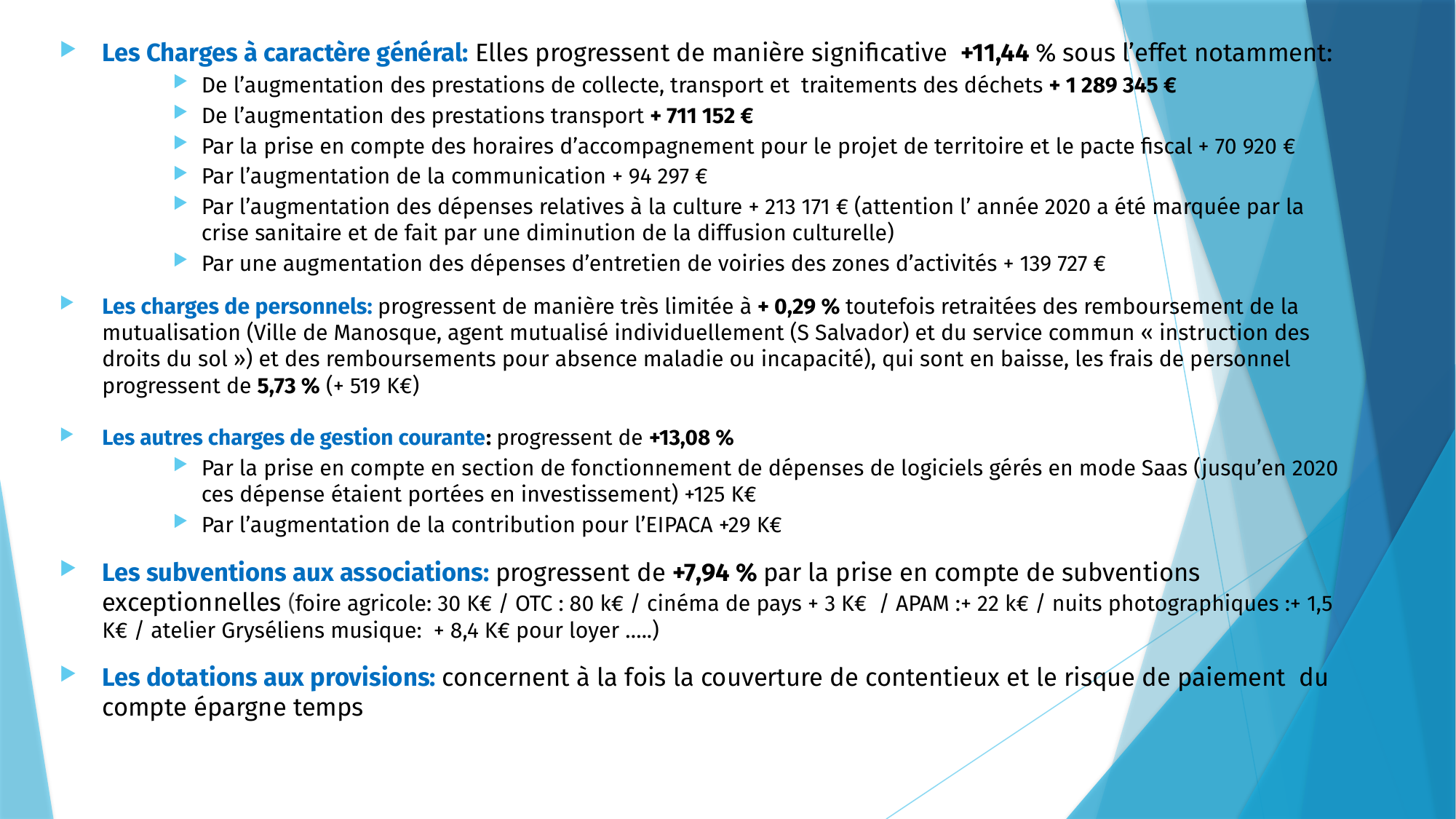

Les Charges à caractère général: Elles progressent de manière significative  +11,44 % sous l’effet notamment:
De l’augmentation des prestations de collecte, transport et  traitements des déchets + 1 289 345 €
De l’augmentation des prestations transport + 711 152 €
Par la prise en compte des horaires d’accompagnement pour le projet de territoire et le pacte fiscal + 70 920 €
Par l’augmentation de la communication + 94 297 €
Par l’augmentation des dépenses relatives à la culture + 213 171 € (attention l’ année 2020 a été marquée par la crise sanitaire et de fait par une diminution de la diffusion culturelle)
Par une augmentation des dépenses d’entretien de voiries des zones d’activités + 139 727 €

Les charges de personnels: progressent de manière très limitée à + 0,29 % toutefois retraitées des remboursement de la mutualisation (Ville de Manosque, agent mutualisé individuellement (S Salvador) et du service commun « instruction des droits du sol ») et des remboursements pour absence maladie ou incapacité), qui sont en baisse, les frais de personnel progressent de 5,73 % (+ 519 K€)

Les autres charges de gestion courante: progressent de +13,08 %
Par la prise en compte en section de fonctionnement de dépenses de logiciels gérés en mode Saas (jusqu’en 2020 ces dépense étaient portées en investissement) +125 K€
Par l’augmentation de la contribution pour l’EIPACA +29 K€

Les subventions aux associations: progressent de +7,94 % par la prise en compte de subventions exceptionnelles (foire agricole: 30 K€ / OTC : 80 k€ / cinéma de pays + 3 K€  / APAM :+ 22 k€ / nuits photographiques :+ 1,5 K€ / atelier Gryséliens musique:  + 8,4 K€ pour loyer …..)

Les dotations aux provisions: concernent à la fois la couverture de contentieux et le risque de paiement  du compte épargne temps